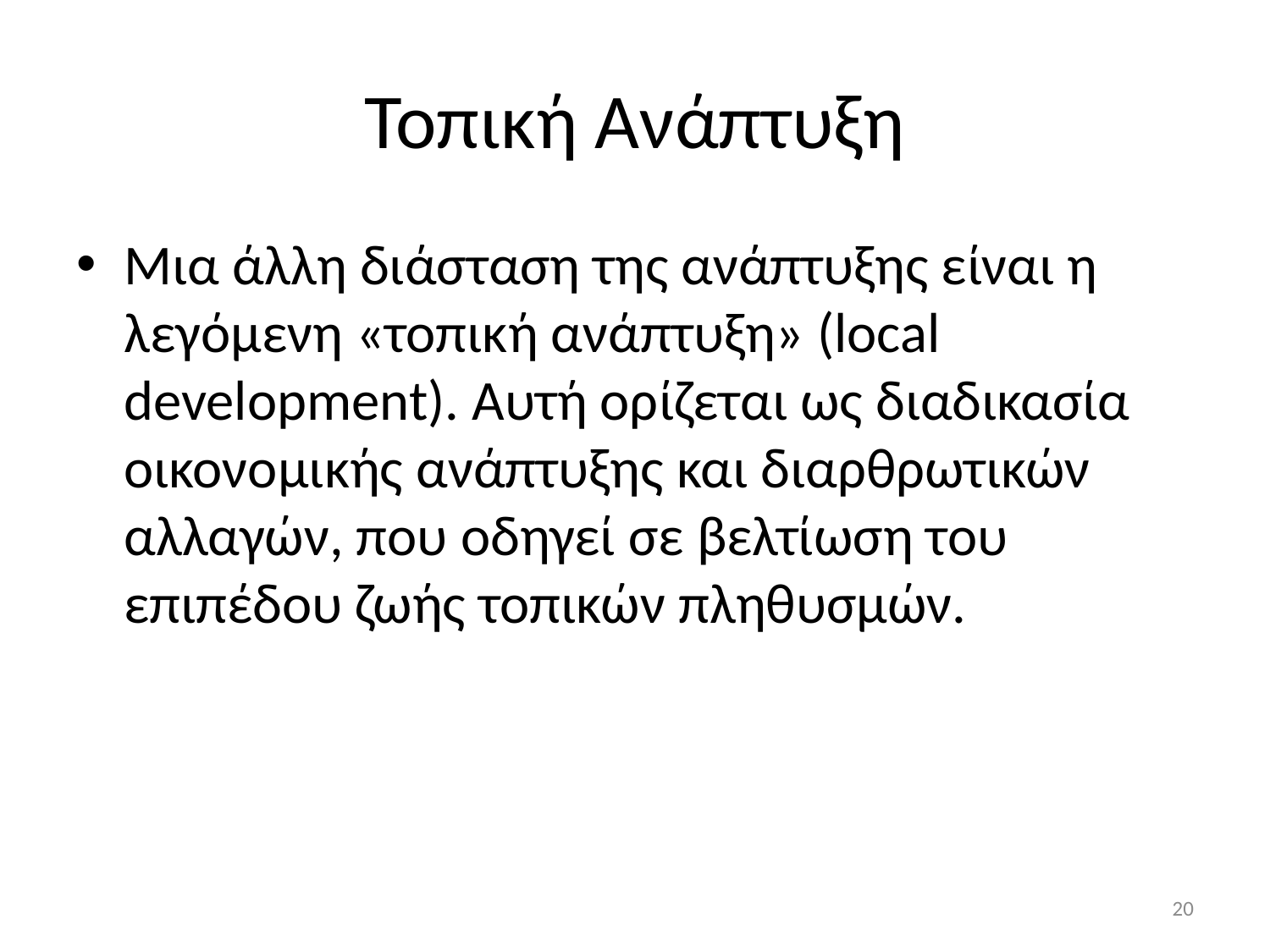

# Τοπική Ανάπτυξη
Μια άλλη διάσταση της ανάπτυξης είναι η λεγόμενη «τοπική ανάπτυξη» (local development). Αυτή ορίζεται ως διαδικασία οικονομικής ανάπτυξης και διαρθρωτικών αλλαγών, που οδηγεί σε βελτίωση του επιπέδου ζωής τοπικών πληθυσμών.
20